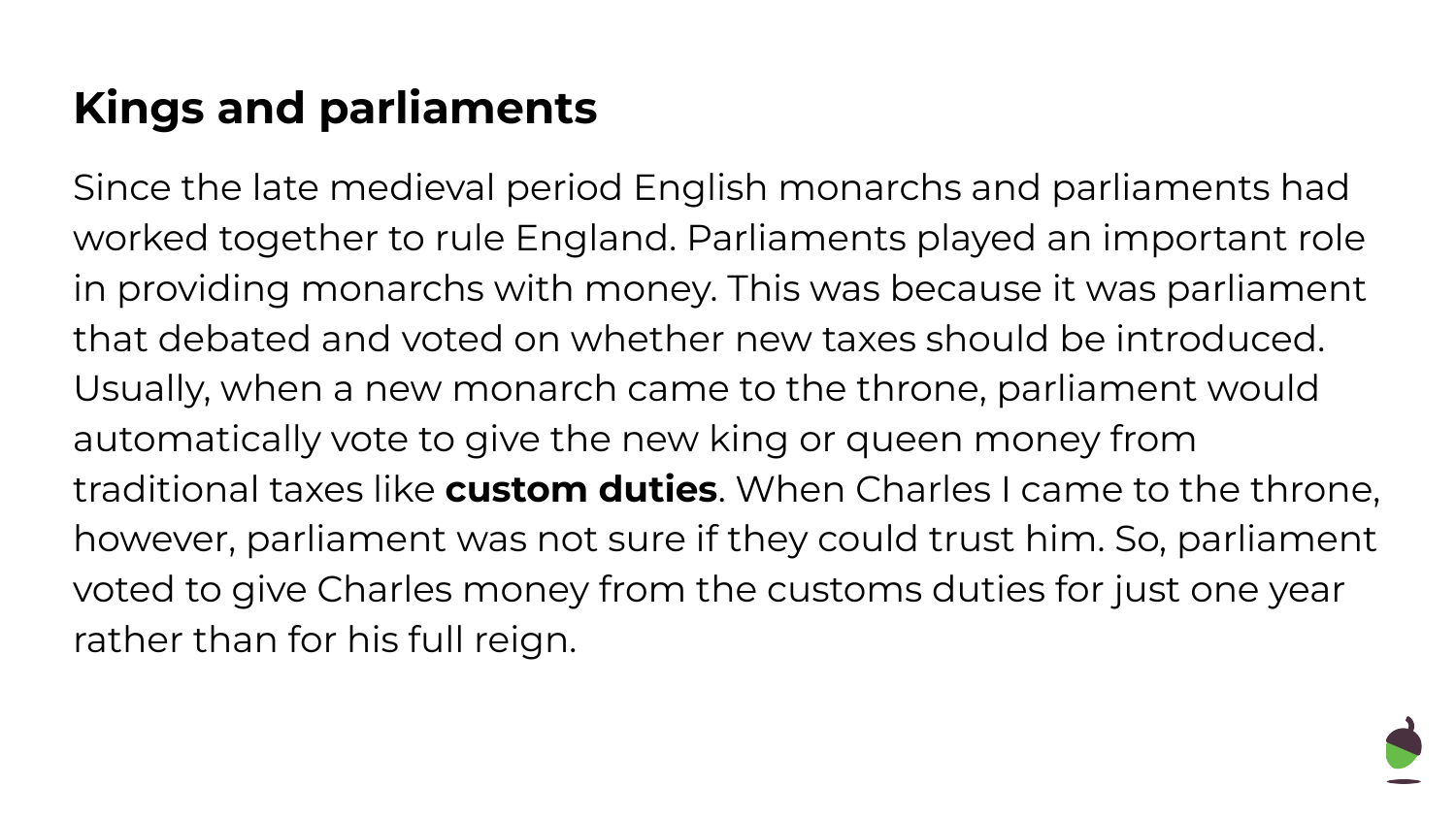

# Kings and parliaments
Since the late medieval period English monarchs and parliaments had worked together to rule England. Parliaments played an important role in providing monarchs with money. This was because it was parliament that debated and voted on whether new taxes should be introduced. Usually, when a new monarch came to the throne, parliament would automatically vote to give the new king or queen money from traditional taxes like custom duties. When Charles I came to the throne, however, parliament was not sure if they could trust him. So, parliament voted to give Charles money from the customs duties for just one year rather than for his full reign.